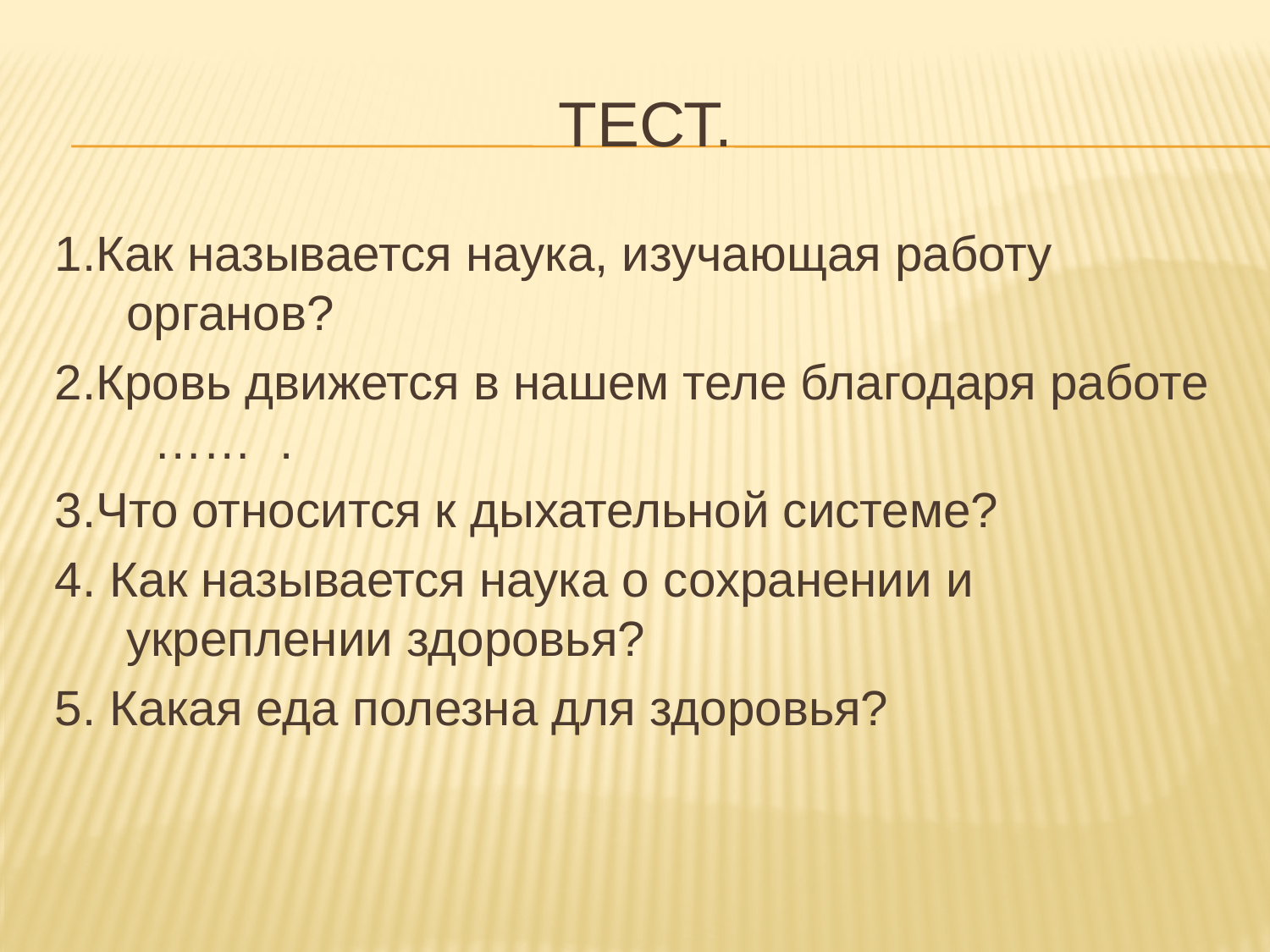

# Тест.
1.Как называется наука, изучающая работу органов?
2.Кровь движется в нашем теле благодаря работе    ……  .
3.Что относится к дыхательной системе?
4. Как называется наука о сохранении и укреплении здоровья?
5. Какая еда полезна для здоровья?